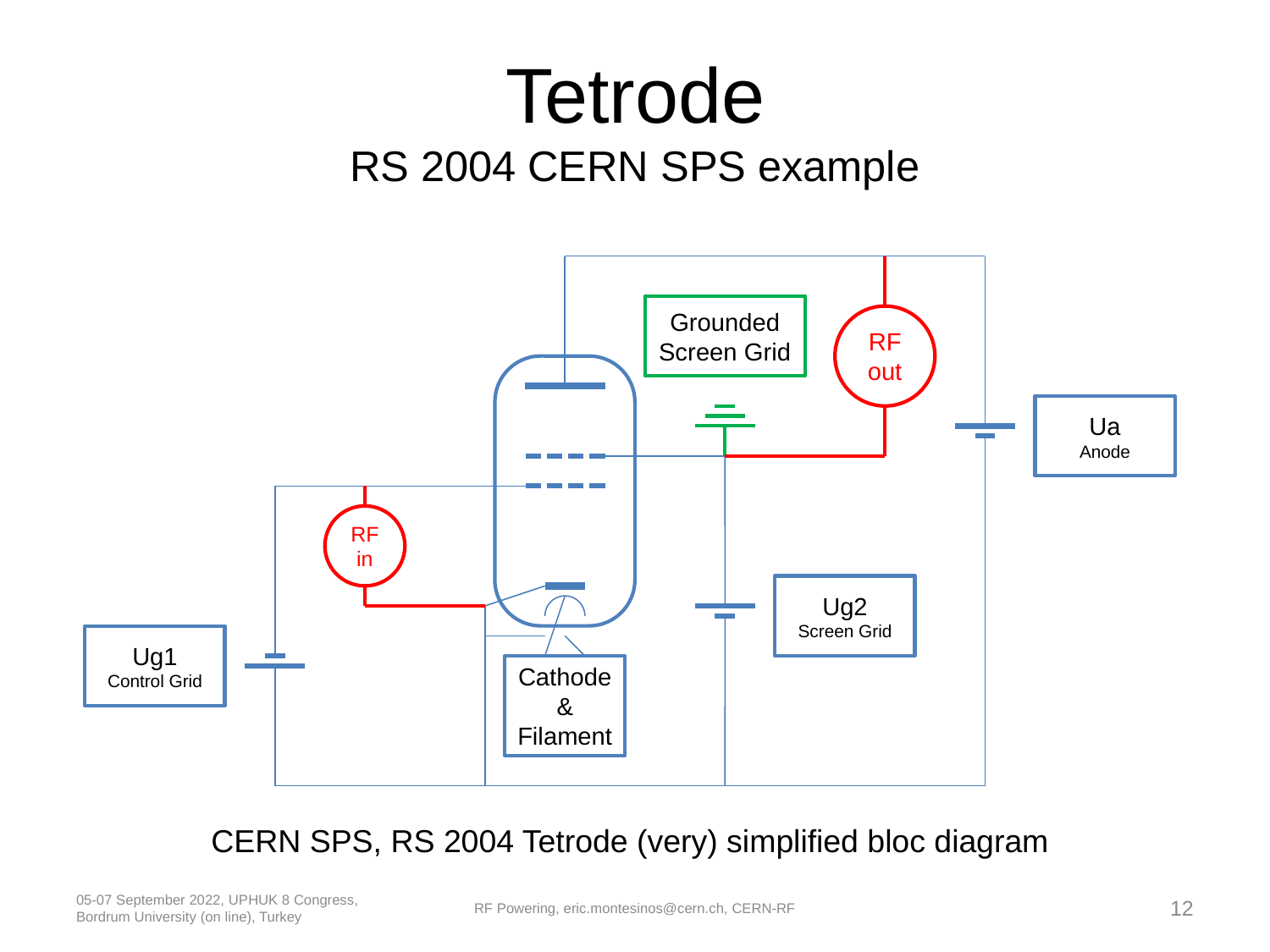

# Tetrode RS 2004 CERN SPS example
Grounded Screen Grid
RF out

Ua
Anode
RF in
Ug2
Screen Grid

Ug1
Control Grid
Cathode & Filament
CERN SPS, RS 2004 Tetrode (very) simplified bloc diagram
05-07 September 2022, UPHUK 8 Congress, Bordrum University (on line), Turkey
RF Powering, eric.montesinos@cern.ch, CERN-RF
12